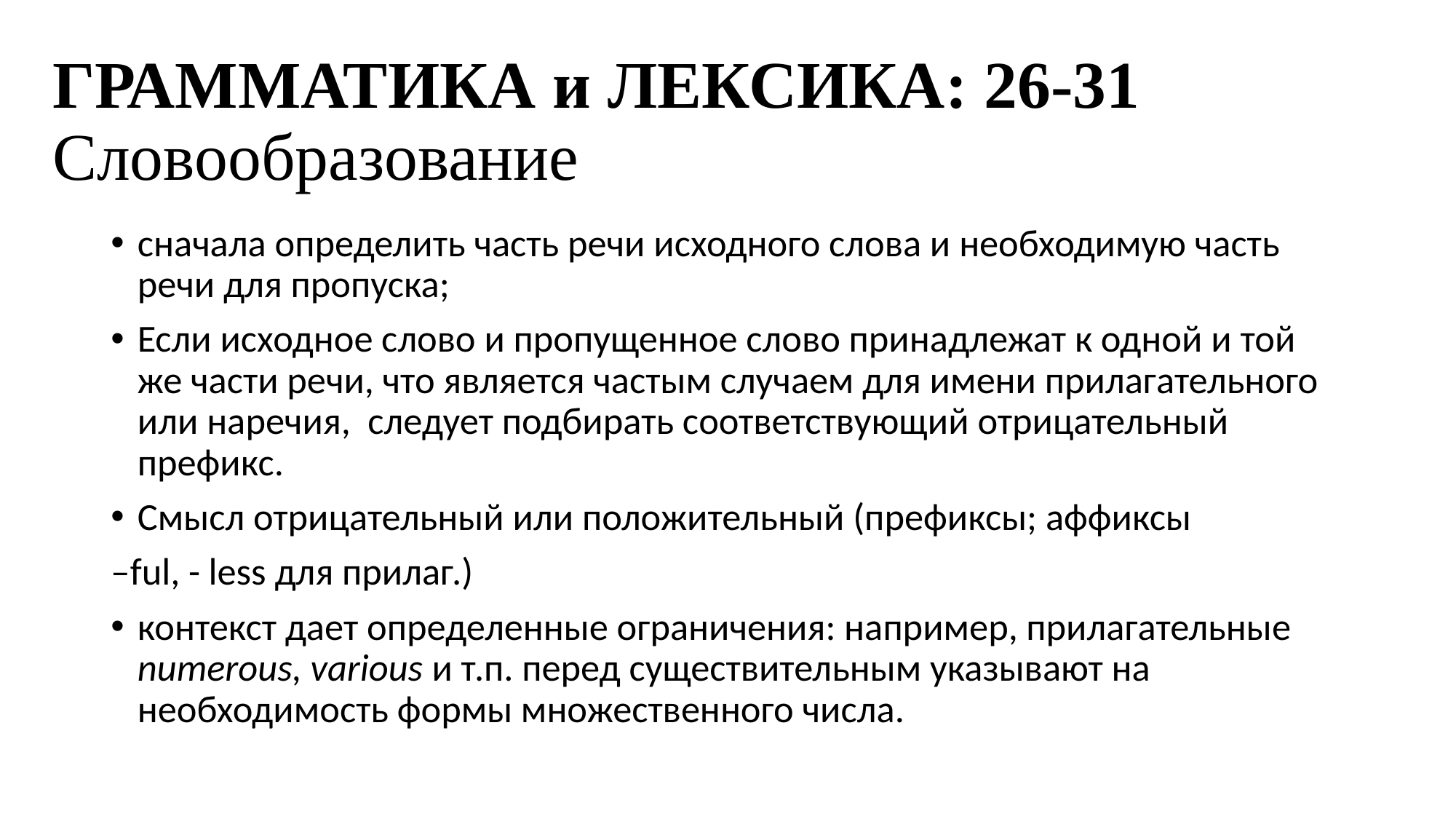

# ГРАММАТИКА и ЛЕКСИКА: 26-31 Словообразование
сначала определить часть речи исходного слова и необходимую часть речи для пропуска;
Если исходное слово и пропущенное слово принадлежат к одной и той же части речи, что является частым случаем для имени прилагательного или наречия,  следует подбирать соответствующий отрицательный префикс.
Смысл отрицательный или положительный (префиксы; аффиксы
–ful, - less для прилаг.)
контекст дает определенные ограничения: например, прилагательные numerous, various и т.п. перед существительным указывают на необходимость формы множественного числа.